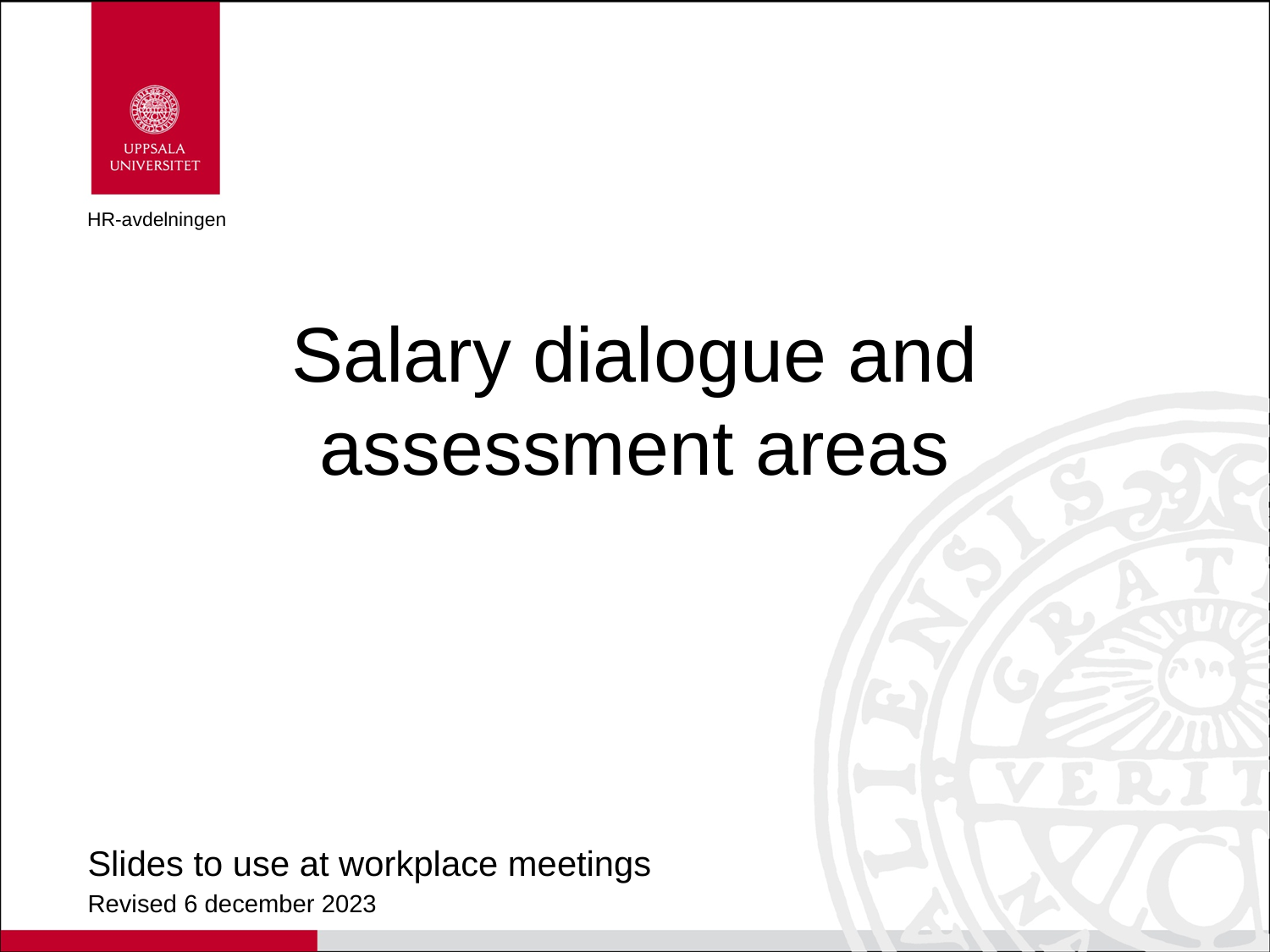

HR-avdelningen
# Salary dialogue and assessment areas

Slides to use at workplace meetings
Revised 6 december 2023